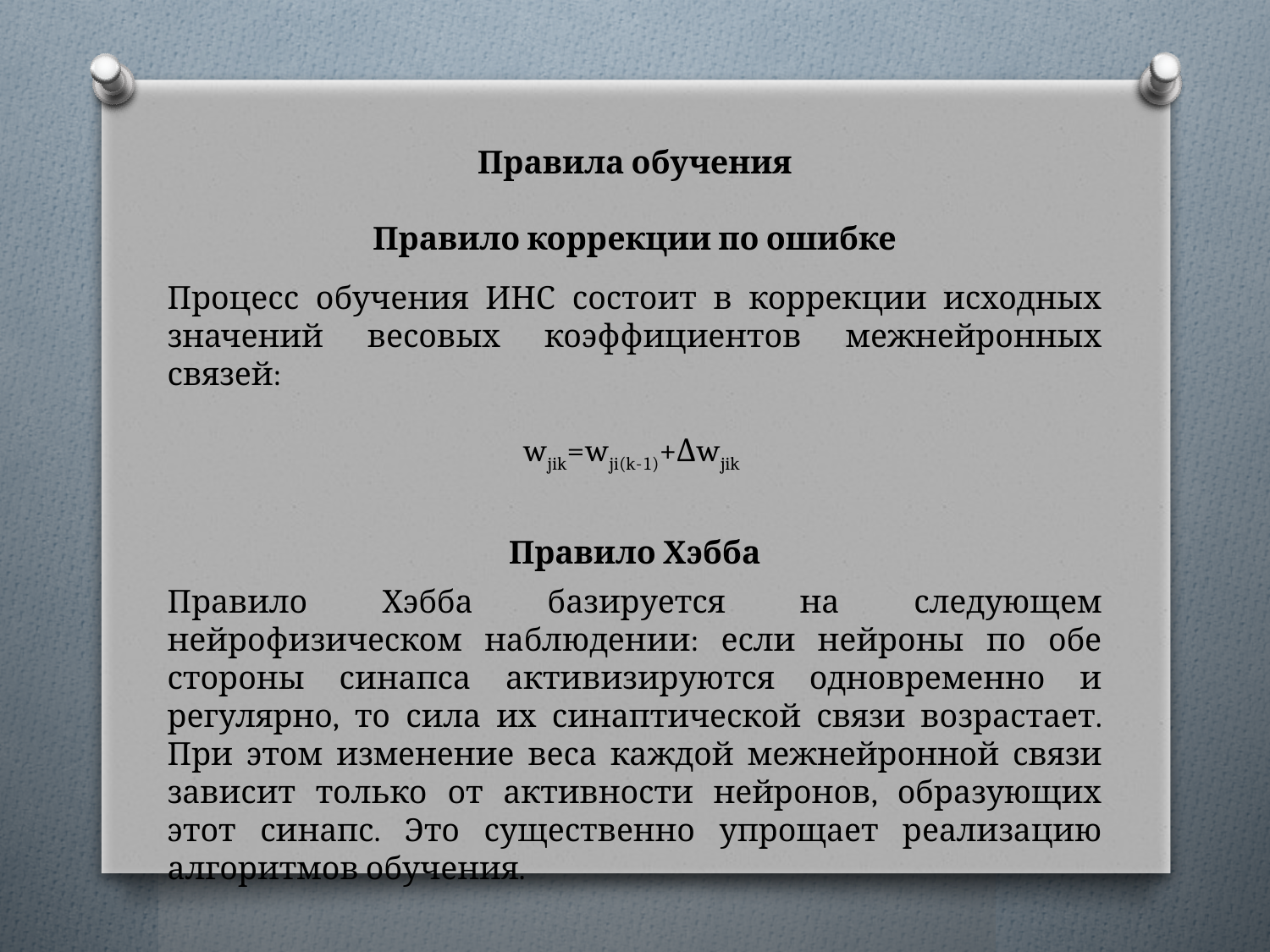

Правила обучения

Правило коррекции по ошибке
Процесс обучения ИНС состоит в коррекции исходных значений весовых коэффициентов межнейронных связей:

wjik=wji(k-1)+Δwjik

Правило Хэбба
Правило Хэбба базируется на следующем нейрофизическом наблюдении: если нейроны по обе стороны синапса активизируются одновременно и регулярно, то сила их синаптической связи возрастает. При этом изменение веса каждой межнейронной связи зависит только от активности нейронов, образующих этот синапс. Это существенно упрощает реализацию алгоритмов обучения.